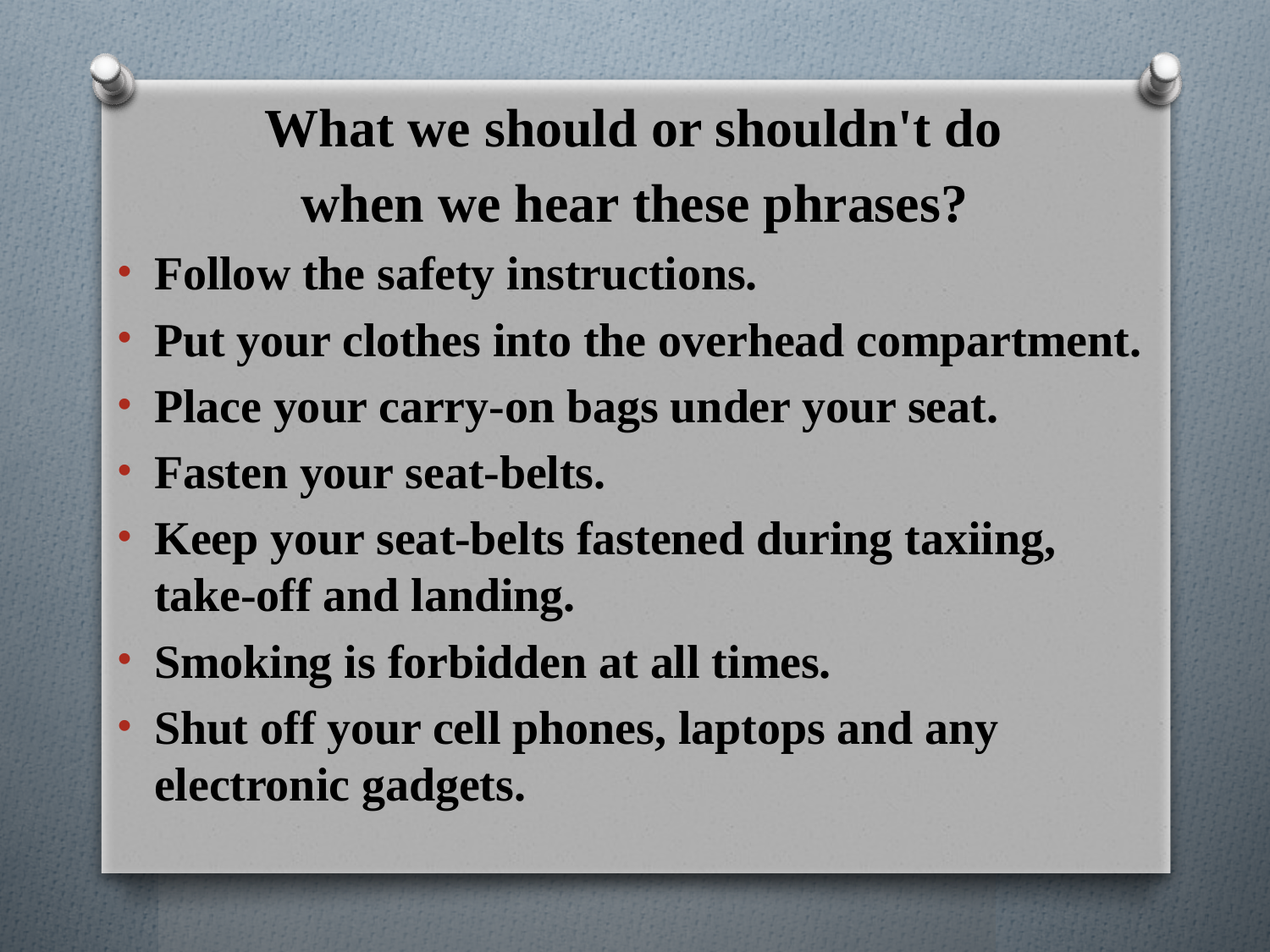

What we should or shouldn't do
when we hear these phrases?
Follow the safety instructions.
Put your clothes into the overhead compartment.
Place your carry-on bags under your seat.
Fasten your seat-belts.
Keep your seat-belts fastened during taxiing, take-off and landing.
Smoking is forbidden at all times.
Shut off your cell phones, laptops and any electronic gadgets.